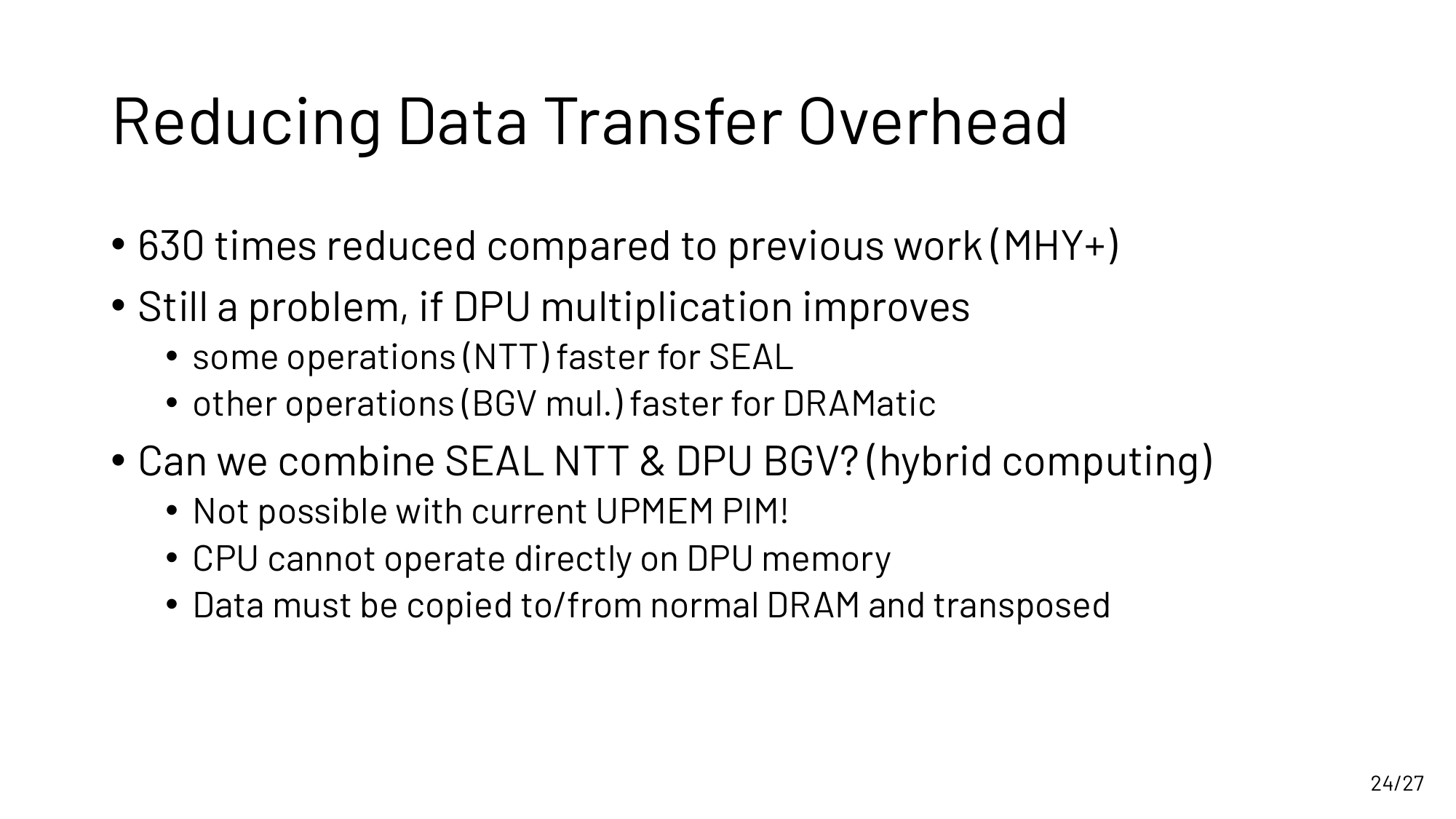

# Reducing Data Transfer Overhead
630 times reduced compared to previous work (MHY+)
Still a problem, if DPU multiplication improves
some operations (NTT) faster for SEAL
other operations (BGV mul.) faster for DRAMatic
Can we combine SEAL NTT & DPU BGV? (hybrid computing)
Not possible with current UPMEM PIM!
CPU cannot operate directly on DPU memory
Data must be copied to/from normal DRAM and transposed